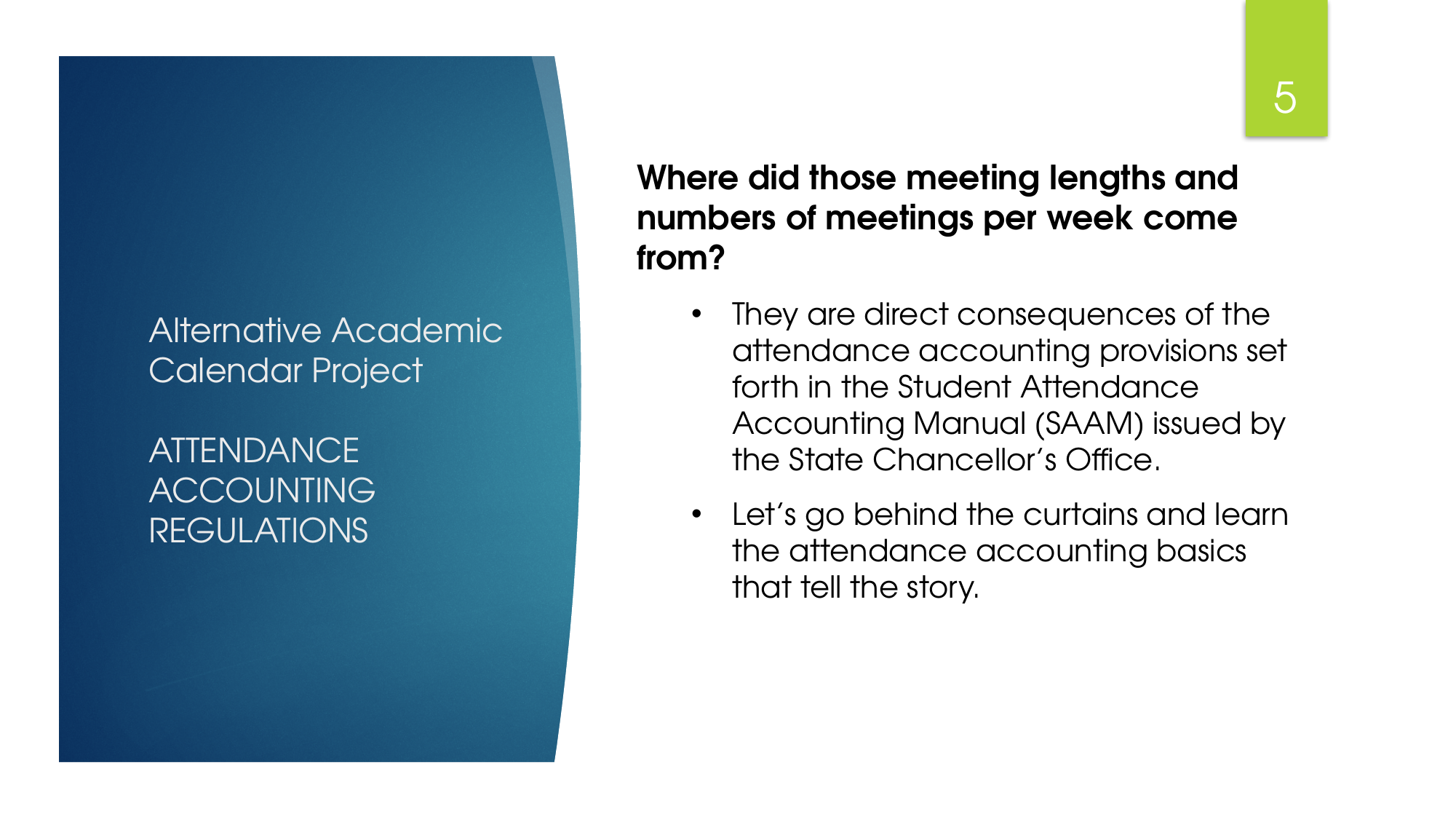

5
Where did those meeting lengths and numbers of meetings per week come from?
They are direct consequences of the attendance accounting provisions set forth in the Student Attendance Accounting Manual (SAAM) issued by the State Chancellor’s Office.
Let’s go behind the curtains and learn the attendance accounting basics that tell the story.

# Alternative Academic Calendar Project ATTENDANCE ACCOUNTING REGULATIONS